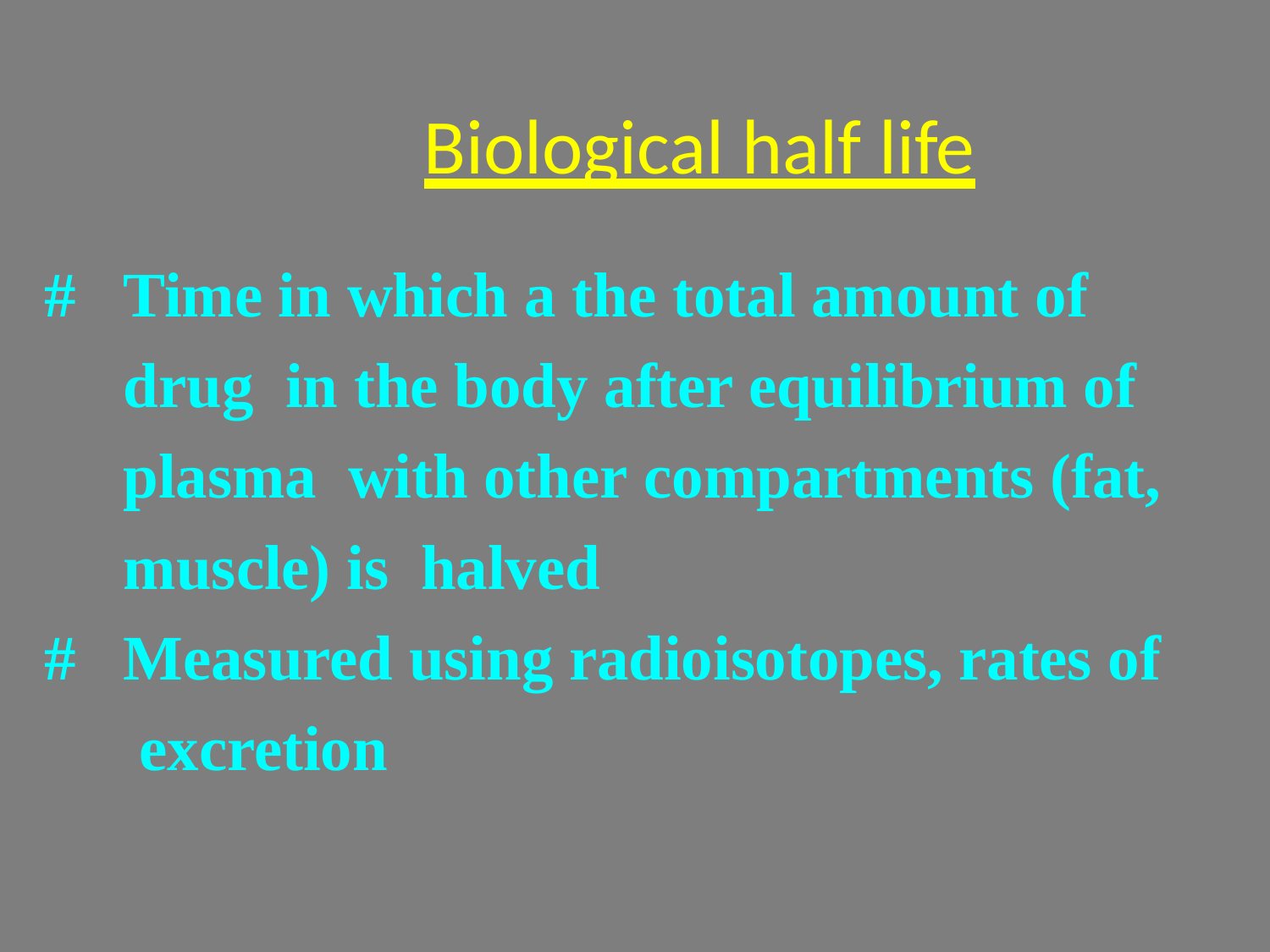

# Biological half life
#	Time in which a the total amount of drug  in the body after equilibrium of plasma  with other compartments (fat, muscle) is  halved
#	Measured using radioisotopes, rates of  excretion